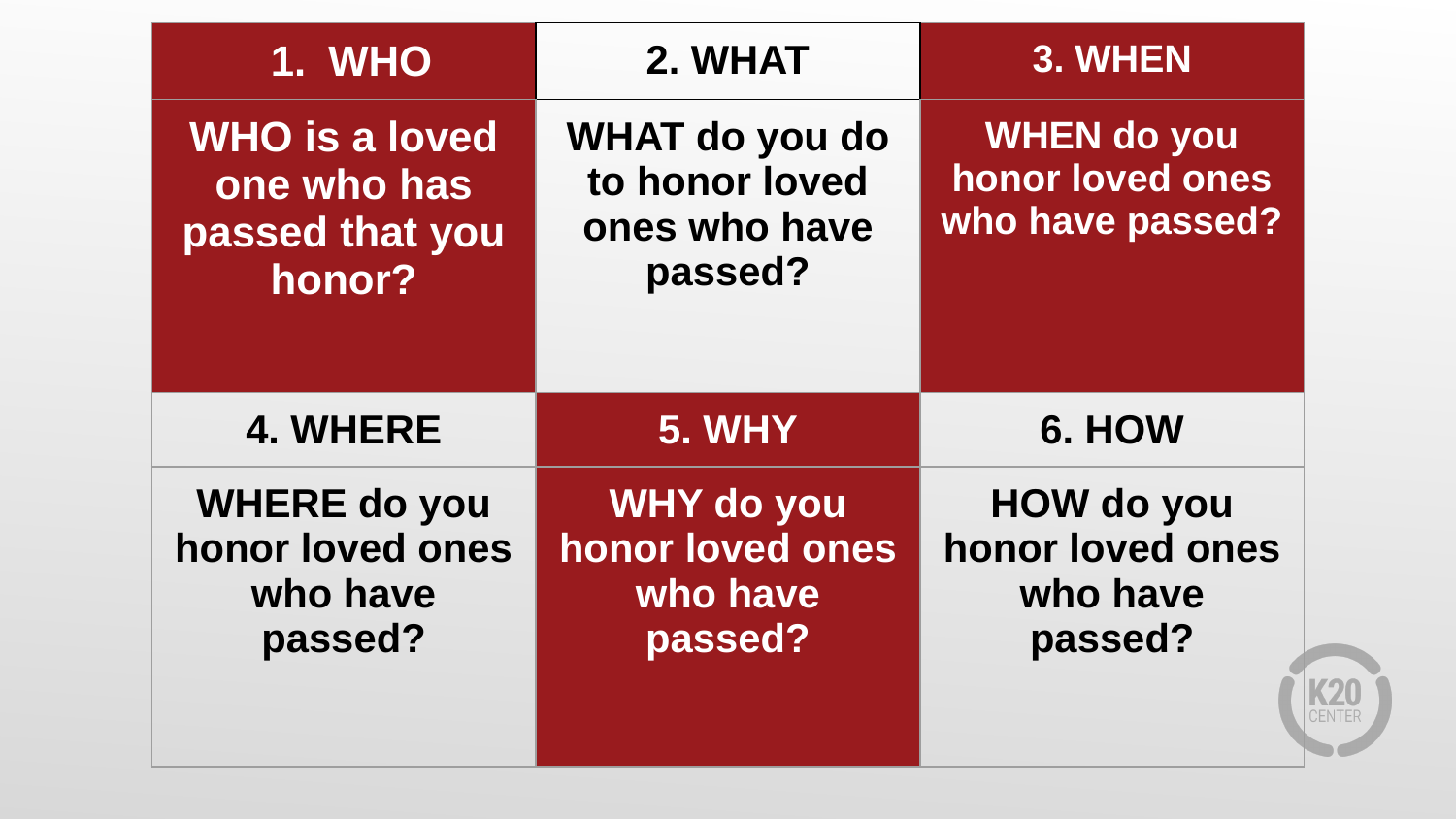

| WHO | 2. WHAT | 3. WHEN |
| --- | --- | --- |
| WHO is a loved one who has passed that you honor? | WHAT do you do to honor loved ones who have passed? | WHEN do you honor loved ones who have passed? |
| 4. WHERE | 5. WHY | 6. HOW |
| WHERE do you honor loved ones who have passed? | WHY do you honor loved ones who have passed? | HOW do you honor loved ones who have passed? |